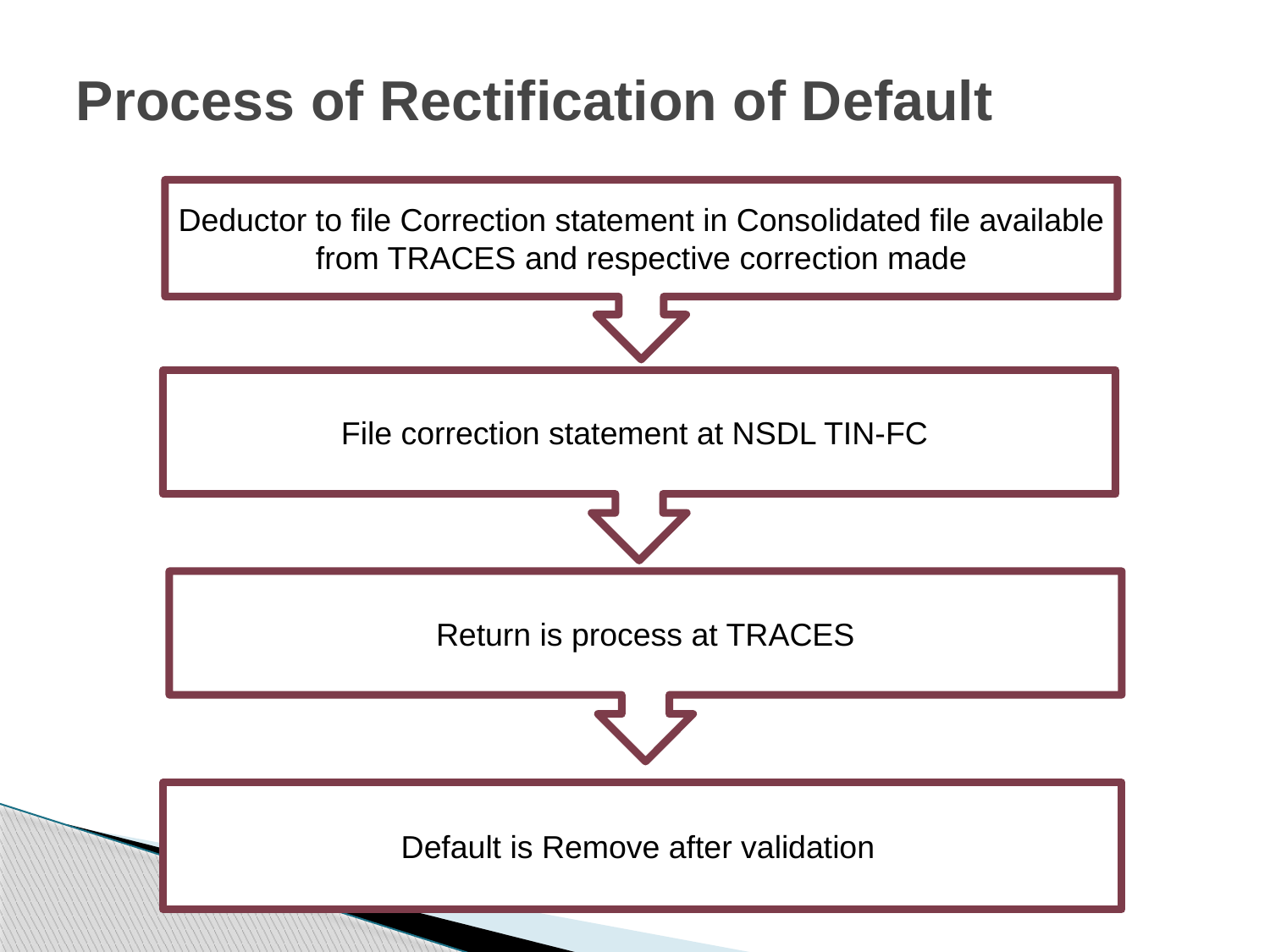

# Process of Rectification of Default
Deductor to file Correction statement in Consolidated file available from TRACES and respective correction made
File correction statement at NSDL TIN-FC
Return is process at TRACES
Default is Remove after validation